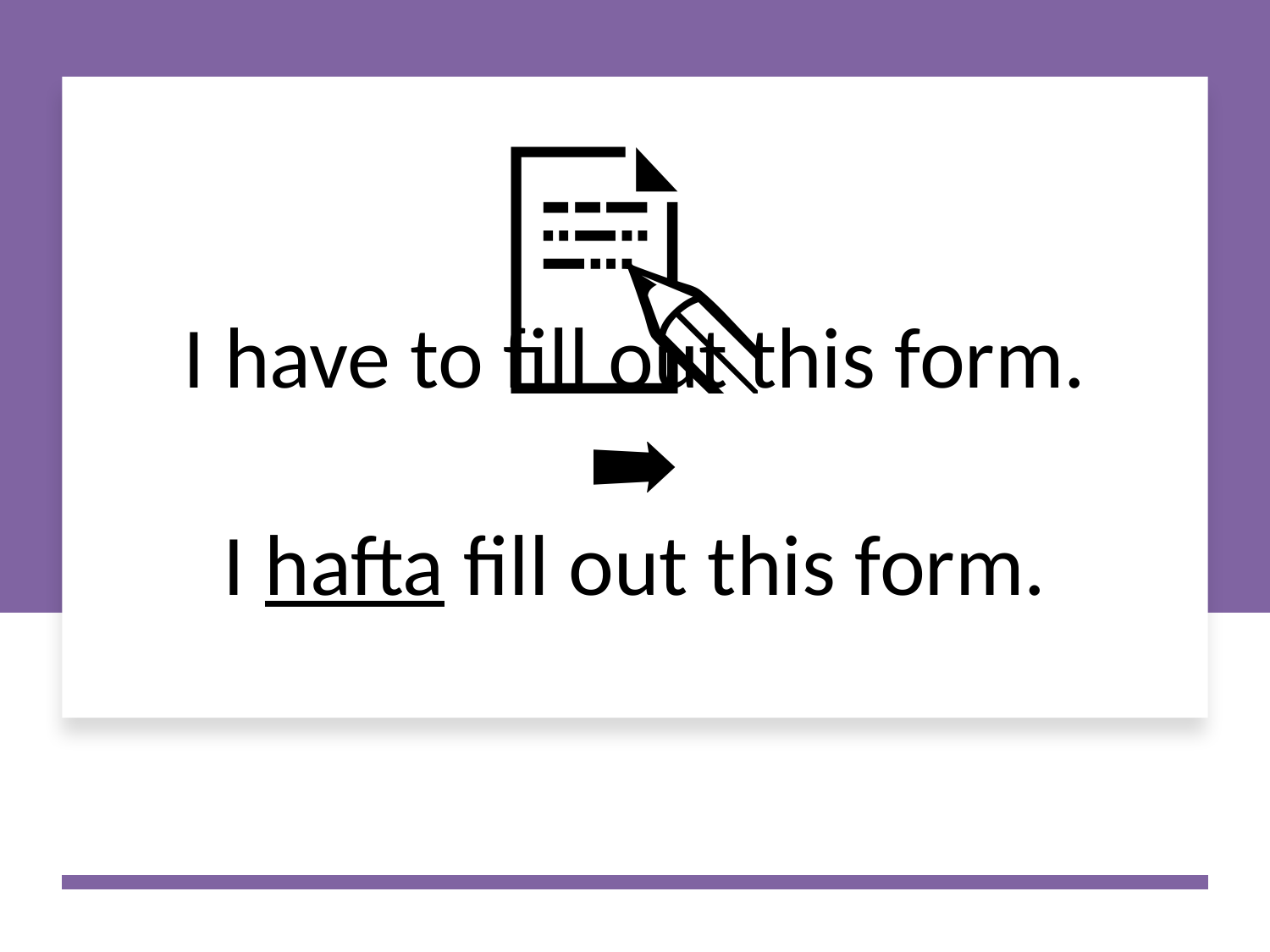

📝

I have to fill out this form.
➡️
I hafta fill out this form.